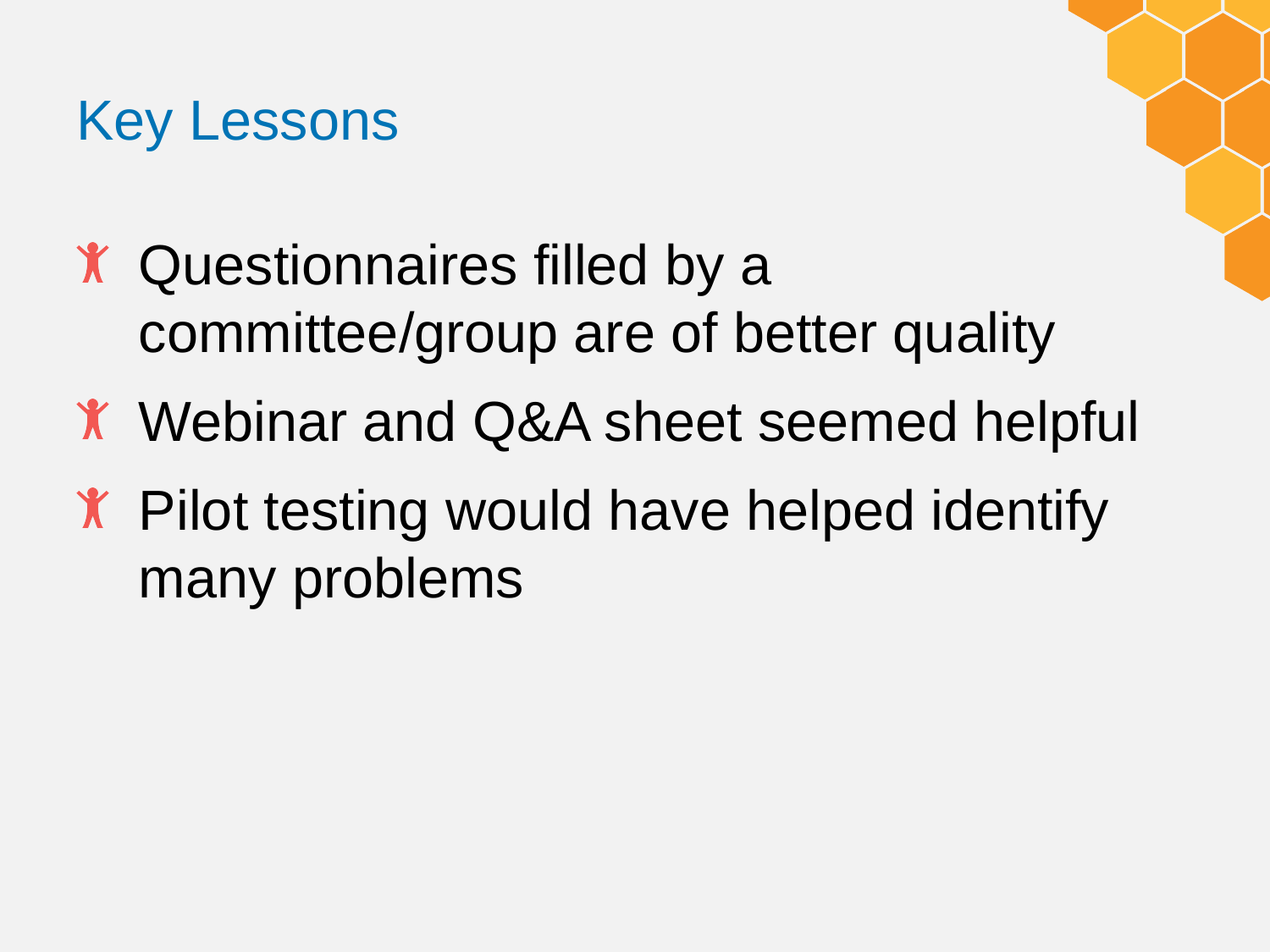

# Key Lessons
Questionnaires filled by a committee/group are of better quality
Webinar and Q&A sheet seemed helpful
Pilot testing would have helped identify many problems